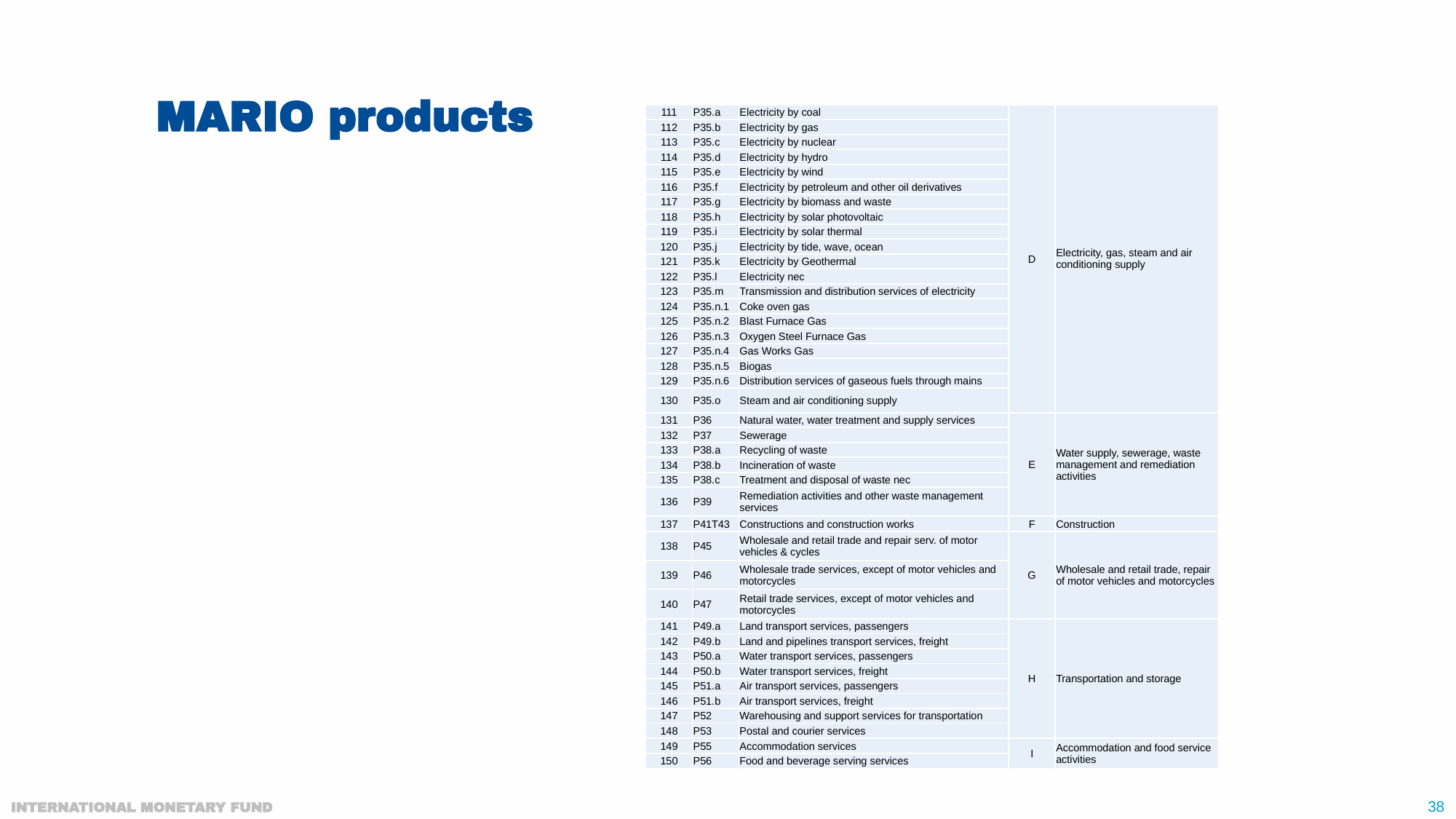

# MARIO products
| 111 | P35.a | Electricity by coal | D | Electricity, gas, steam and air conditioning supply |
| --- | --- | --- | --- | --- |
| 112 | P35.b | Electricity by gas |  |  |
| 113 | P35.c | Electricity by nuclear |  |  |
| 114 | P35.d | Electricity by hydro |  |  |
| 115 | P35.e | Electricity by wind |  |  |
| 116 | P35.f | Electricity by petroleum and other oil derivatives |  |  |
| 117 | P35.g | Electricity by biomass and waste |  |  |
| 118 | P35.h | Electricity by solar photovoltaic |  |  |
| 119 | P35.i | Electricity by solar thermal |  |  |
| 120 | P35.j | Electricity by tide, wave, ocean |  |  |
| 121 | P35.k | Electricity by Geothermal |  |  |
| 122 | P35.l | Electricity nec |  |  |
| 123 | P35.m | Transmission and distribution services of electricity |  |  |
| 124 | P35.n.1 | Coke oven gas |  |  |
| 125 | P35.n.2 | Blast Furnace Gas |  |  |
| 126 | P35.n.3 | Oxygen Steel Furnace Gas |  |  |
| 127 | P35.n.4 | Gas Works Gas |  |  |
| 128 | P35.n.5 | Biogas |  |  |
| 129 | P35.n.6 | Distribution services of gaseous fuels through mains |  |  |
| 130 | P35.o | Steam and air conditioning supply |  |  |
| 131 | P36 | Natural water, water treatment and supply services | E | Water supply, sewerage, waste management and remediation activities |
| 132 | P37 | Sewerage |  |  |
| 133 | P38.a | Recycling of waste |  |  |
| 134 | P38.b | Incineration of waste |  |  |
| 135 | P38.c | Treatment and disposal of waste nec |  |  |
| 136 | P39 | Remediation activities and other waste management services |  |  |
| 137 | P41T43 | Constructions and construction works | F | Construction |
| 138 | P45 | Wholesale and retail trade and repair serv. of motor vehicles & cycles | G | Wholesale and retail trade, repair of motor vehicles and motorcycles |
| 139 | P46 | Wholesale trade services, except of motor vehicles and motorcycles |  |  |
| 140 | P47 | Retail trade services, except of motor vehicles and motorcycles |  |  |
| 141 | P49.a | Land transport services, passengers | H | Transportation and storage |
| 142 | P49.b | Land and pipelines transport services, freight |  |  |
| 143 | P50.a | Water transport services, passengers |  |  |
| 144 | P50.b | Water transport services, freight |  |  |
| 145 | P51.a | Air transport services, passengers |  |  |
| 146 | P51.b | Air transport services, freight |  |  |
| 147 | P52 | Warehousing and support services for transportation |  |  |
| 148 | P53 | Postal and courier services |  |  |
| 149 | P55 | Accommodation services | I | Accommodation and food service activities |
| 150 | P56 | Food and beverage serving services |  |  |